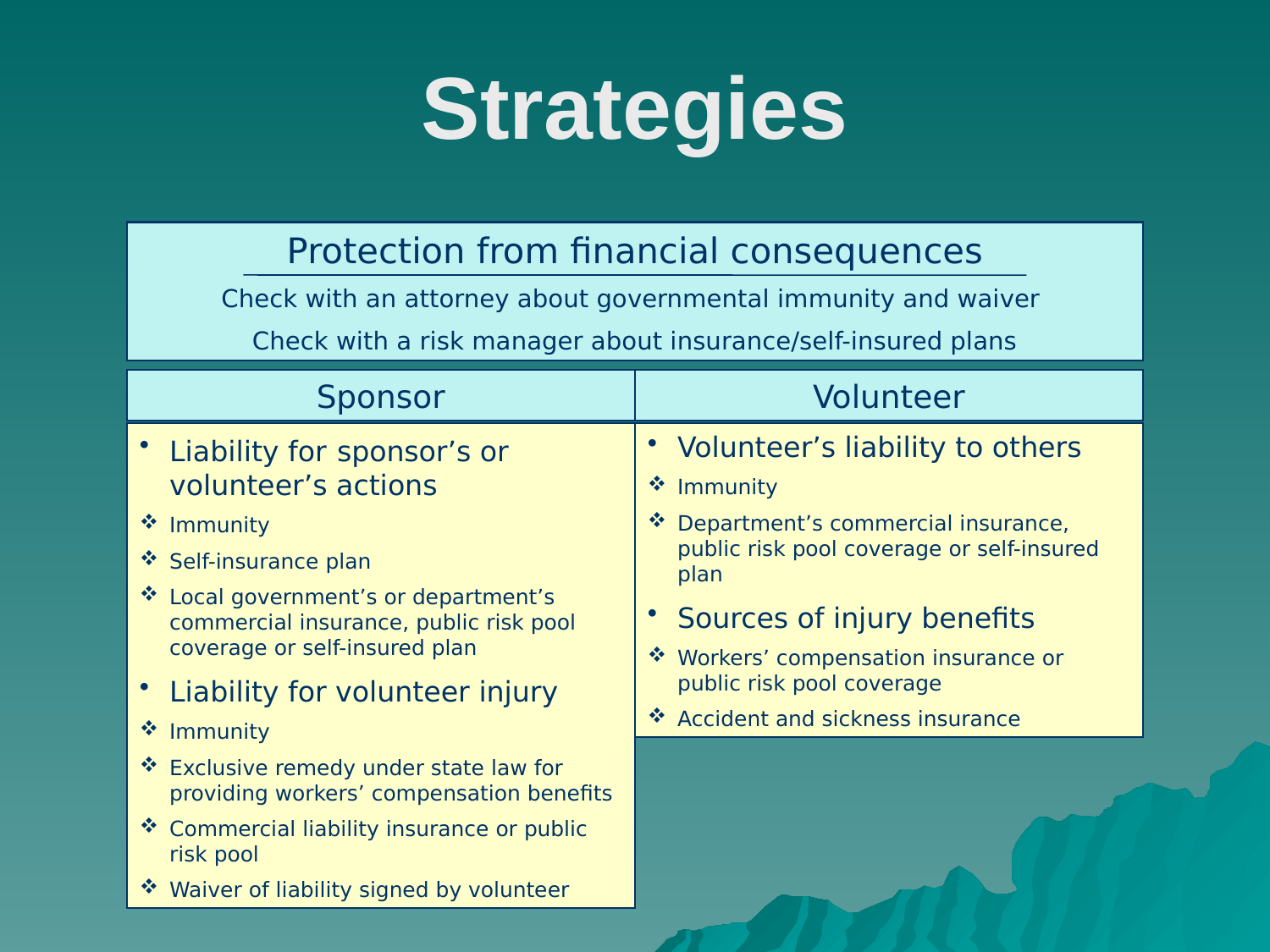

# Strategies
Protection from financial consequences
Check with an attorney about governmental immunity and waiver
Check with a risk manager about insurance/self-insured plans

Sponsor
Volunteer
Liability for sponsor’s or volunteer’s actions
Immunity
Self-insurance plan
Local government’s or department’s commercial insurance, public risk pool coverage or self-insured plan
Liability for volunteer injury
Immunity
Exclusive remedy under state law for providing workers’ compensation benefits
Commercial liability insurance or public risk pool
Waiver of liability signed by volunteer
Volunteer’s liability to others
Immunity
Department’s commercial insurance, public risk pool coverage or self-insured plan
Sources of injury benefits
Workers’ compensation insurance or public risk pool coverage
Accident and sickness insurance